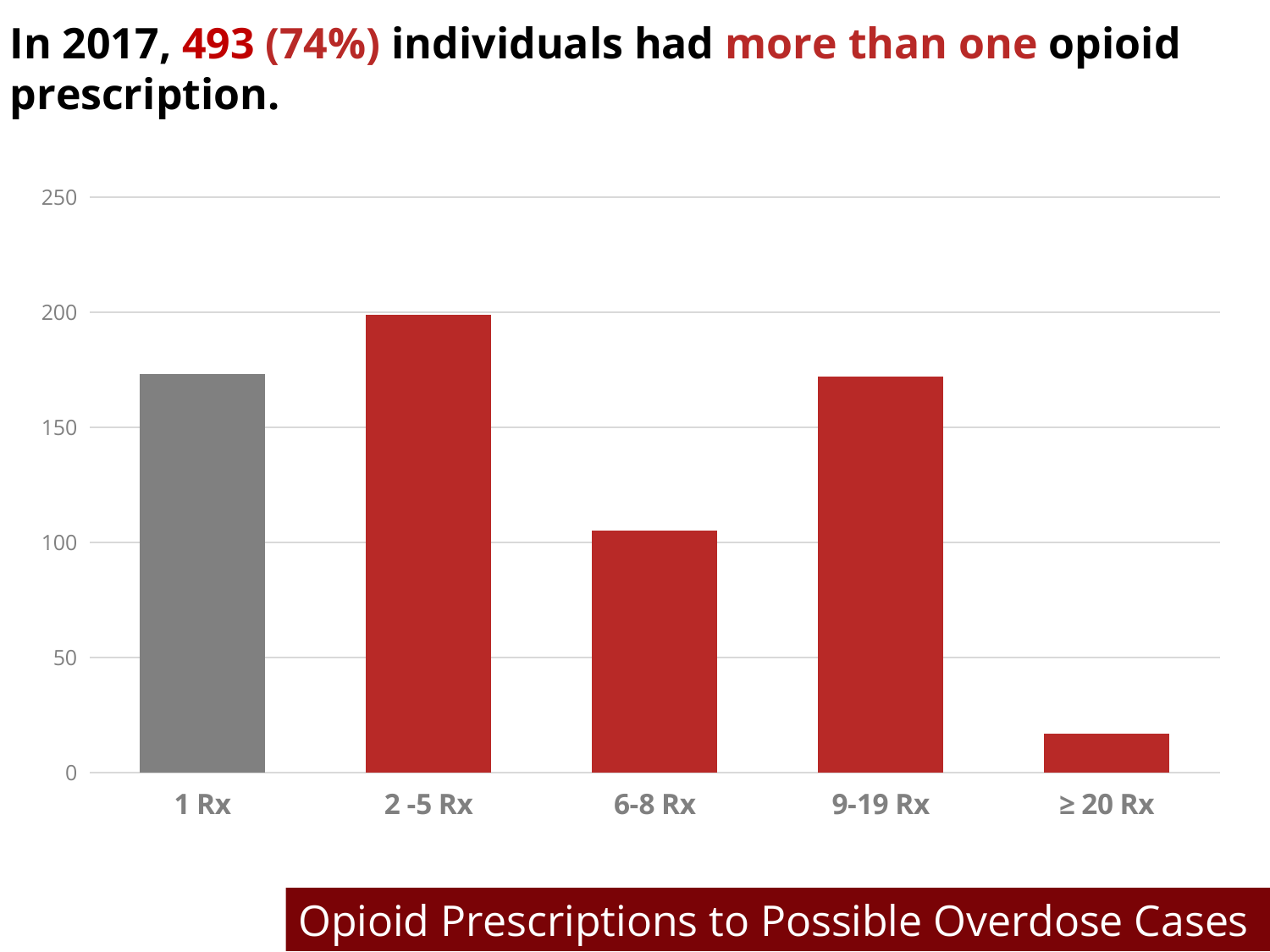

In 2017, 493 (74%) individuals had more than one opioid prescription.

### Chart

| Category | Number |
|---|---|
| 1 Rx | 173.0 |
| 2 -5 Rx | 199.0 |
| 6-8 Rx | 105.0 |
| 9-19 Rx | 172.0 |
| ≥ 20 Rx | 17.0 |
Opioid Prescriptions to Possible Overdose Cases